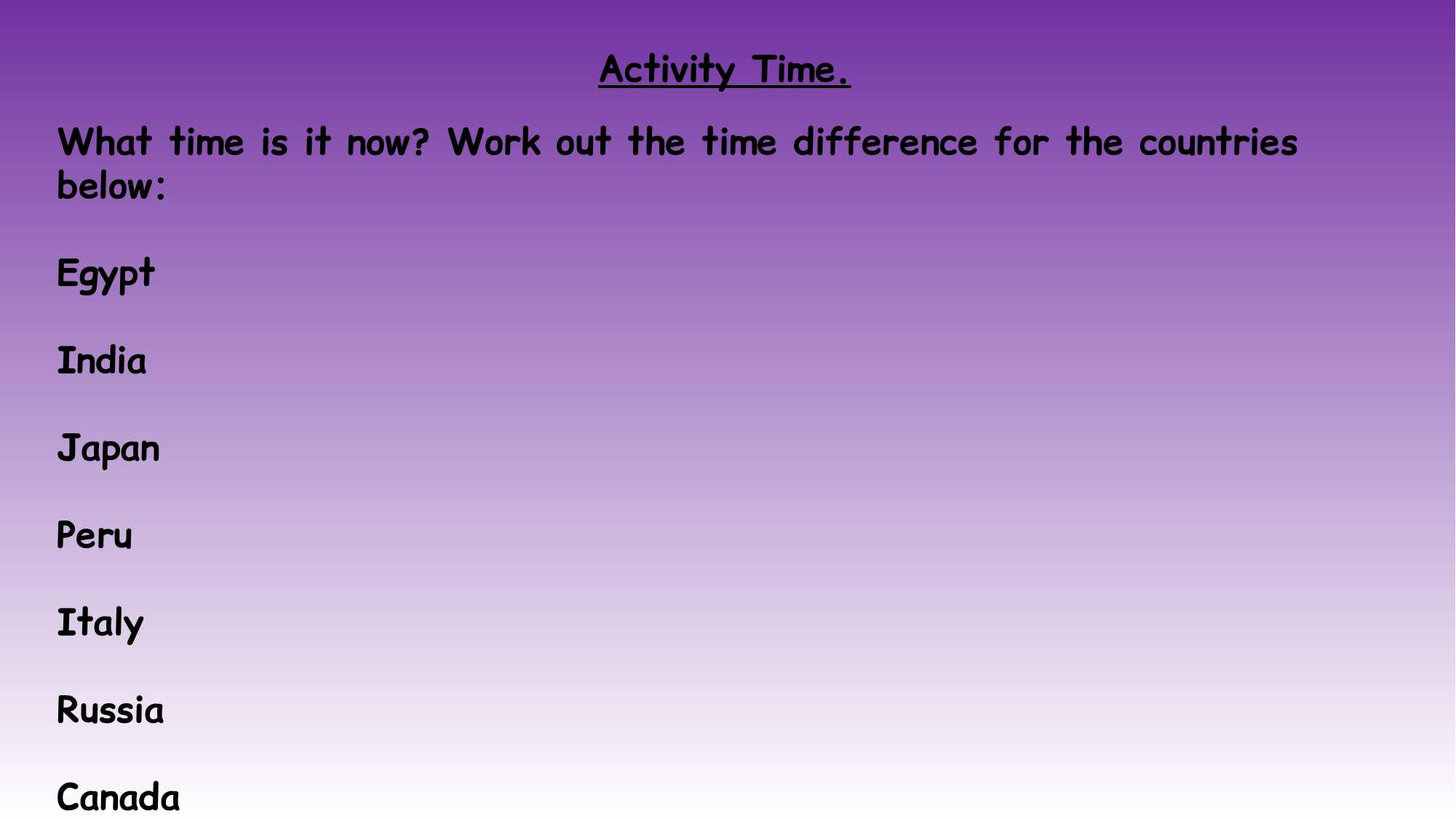

Activity Time.

What time is it now? Work out the time difference for the countries below:

Egypt

India

Japan

Peru

Italy

Russia

Canada

Australia